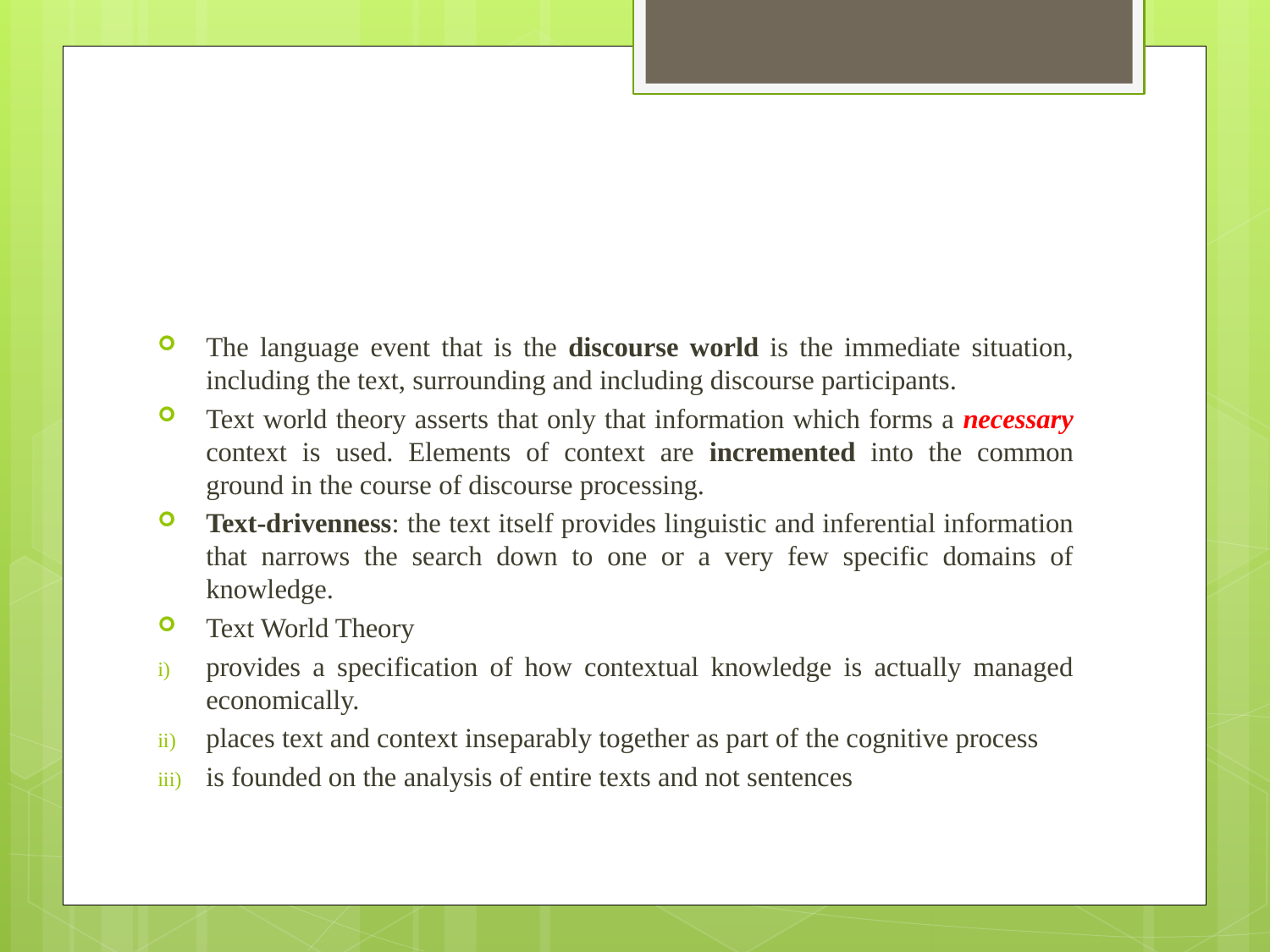

#
The language event that is the discourse world is the immediate situation, including the text, surrounding and including discourse participants.
Text world theory asserts that only that information which forms a necessary context is used. Elements of context are incremented into the common ground in the course of discourse processing.
Text-drivenness: the text itself provides linguistic and inferential information that narrows the search down to one or a very few specific domains of knowledge.
Text World Theory
provides a specification of how contextual knowledge is actually managed economically.
places text and context inseparably together as part of the cognitive process
is founded on the analysis of entire texts and not sentences